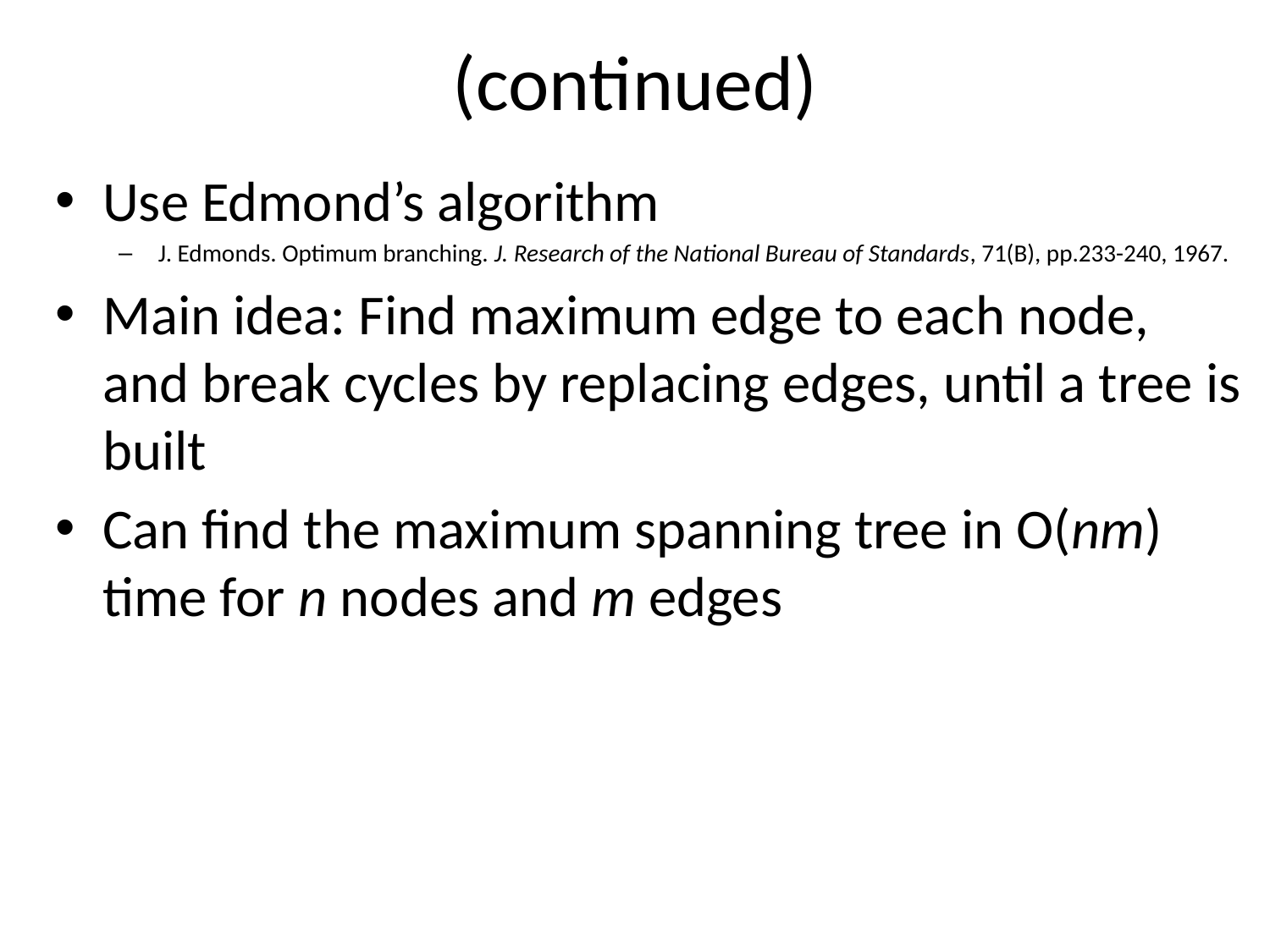

# (continued)
Use Edmond’s algorithm
J. Edmonds. Optimum branching. J. Research of the National Bureau of Standards, 71(B), pp.233-240, 1967.
Main idea: Find maximum edge to each node, and break cycles by replacing edges, until a tree is built
Can find the maximum spanning tree in O(nm) time for n nodes and m edges